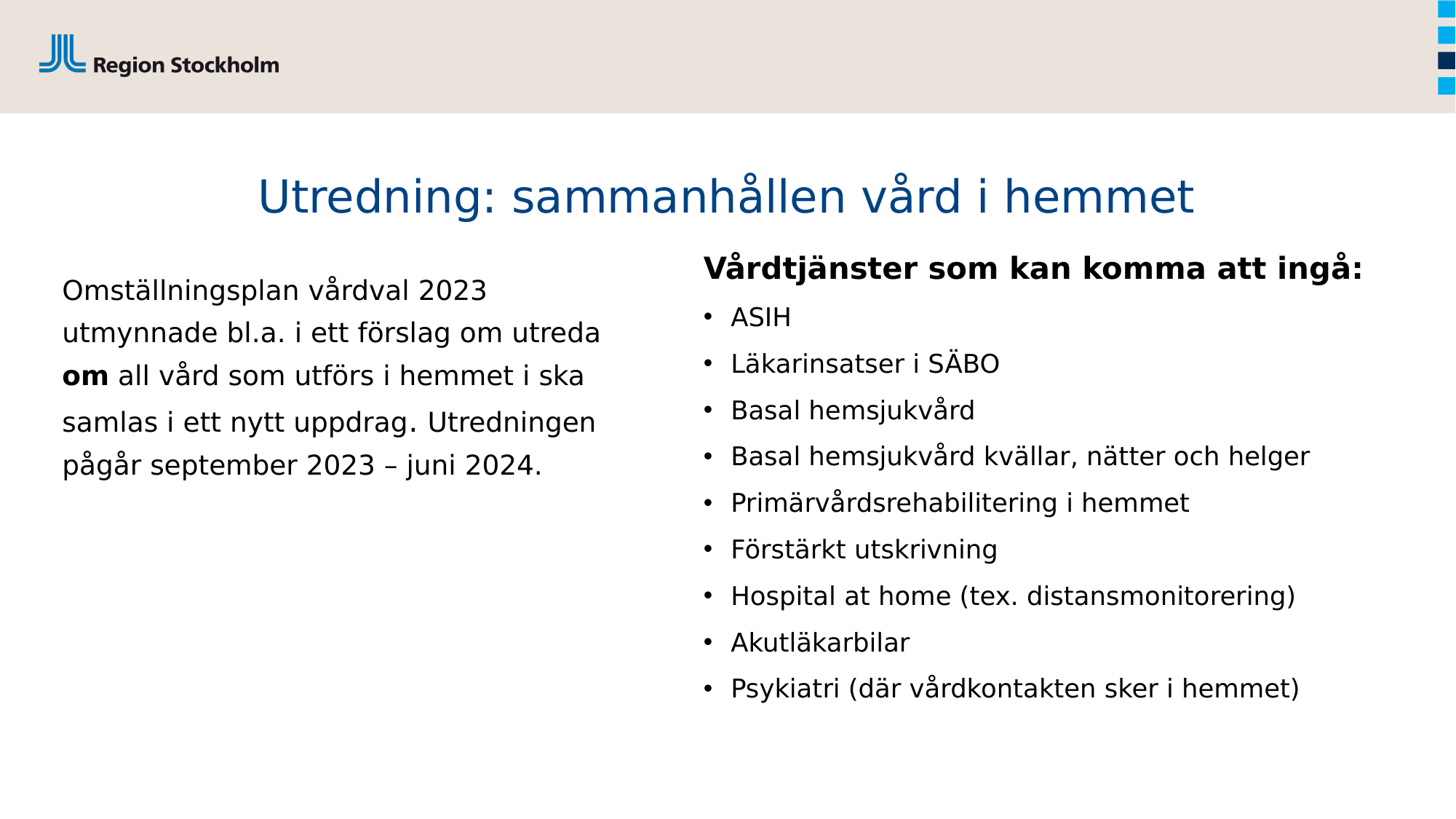

# Utredning: sammanhållen vård i hemmet
Vårdtjänster som kan komma att ingå:
ASIH
Läkarinsatser i SÄBO
Basal hemsjukvård
Basal hemsjukvård kvällar, nätter och helger
Primärvårdsrehabilitering i hemmet
Förstärkt utskrivning
Hospital at home (tex. distansmonitorering)
Akutläkarbilar
Psykiatri (där vårdkontakten sker i hemmet)
Omställningsplan vårdval 2023 utmynnade bl.a. i ett förslag om utreda om all vård som utförs i hemmet i ska samlas i ett nytt uppdrag. Utredningen pågår september 2023 – juni 2024.